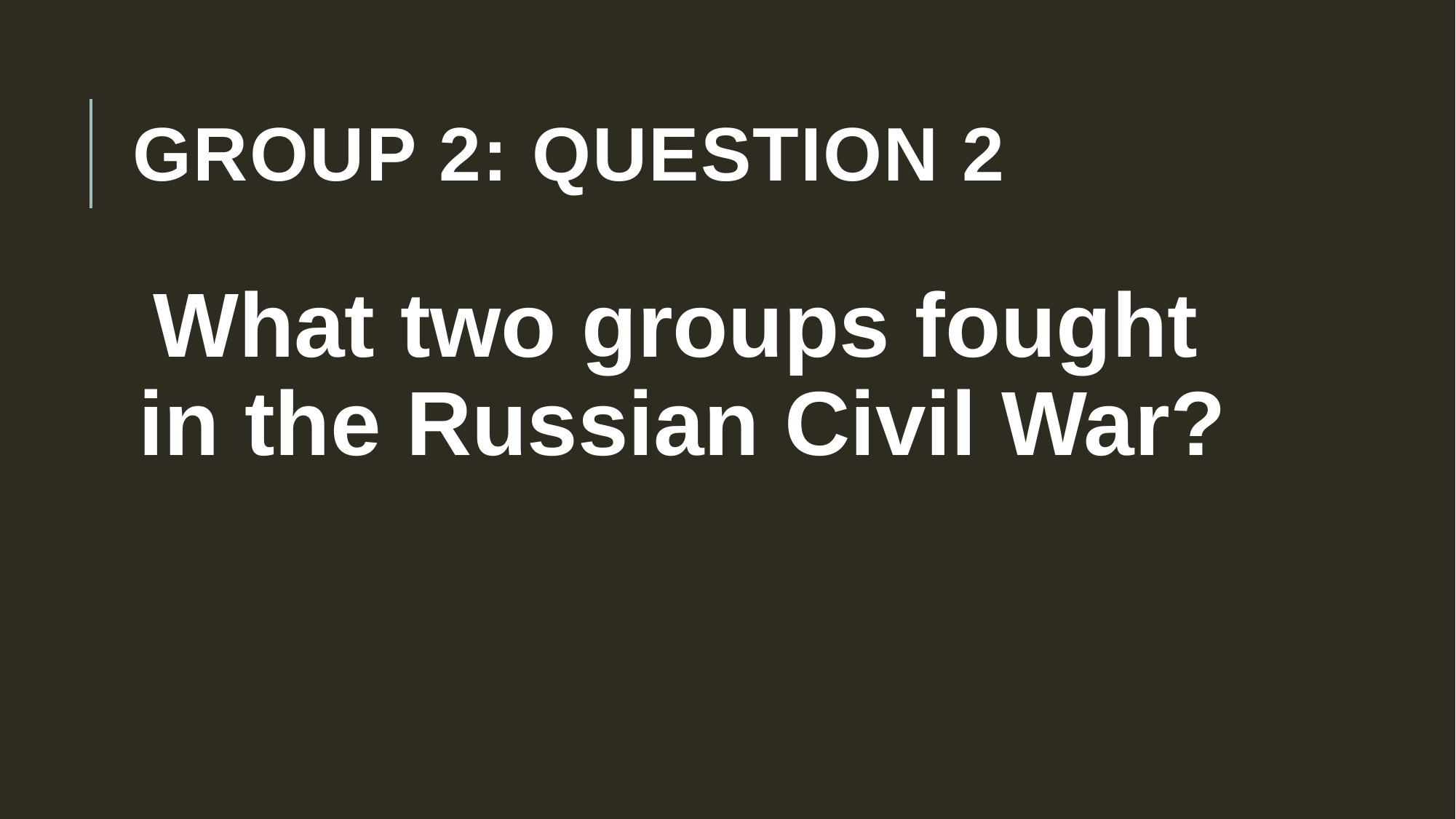

# Group 2: Question 2
What two groups fought in the Russian Civil War?